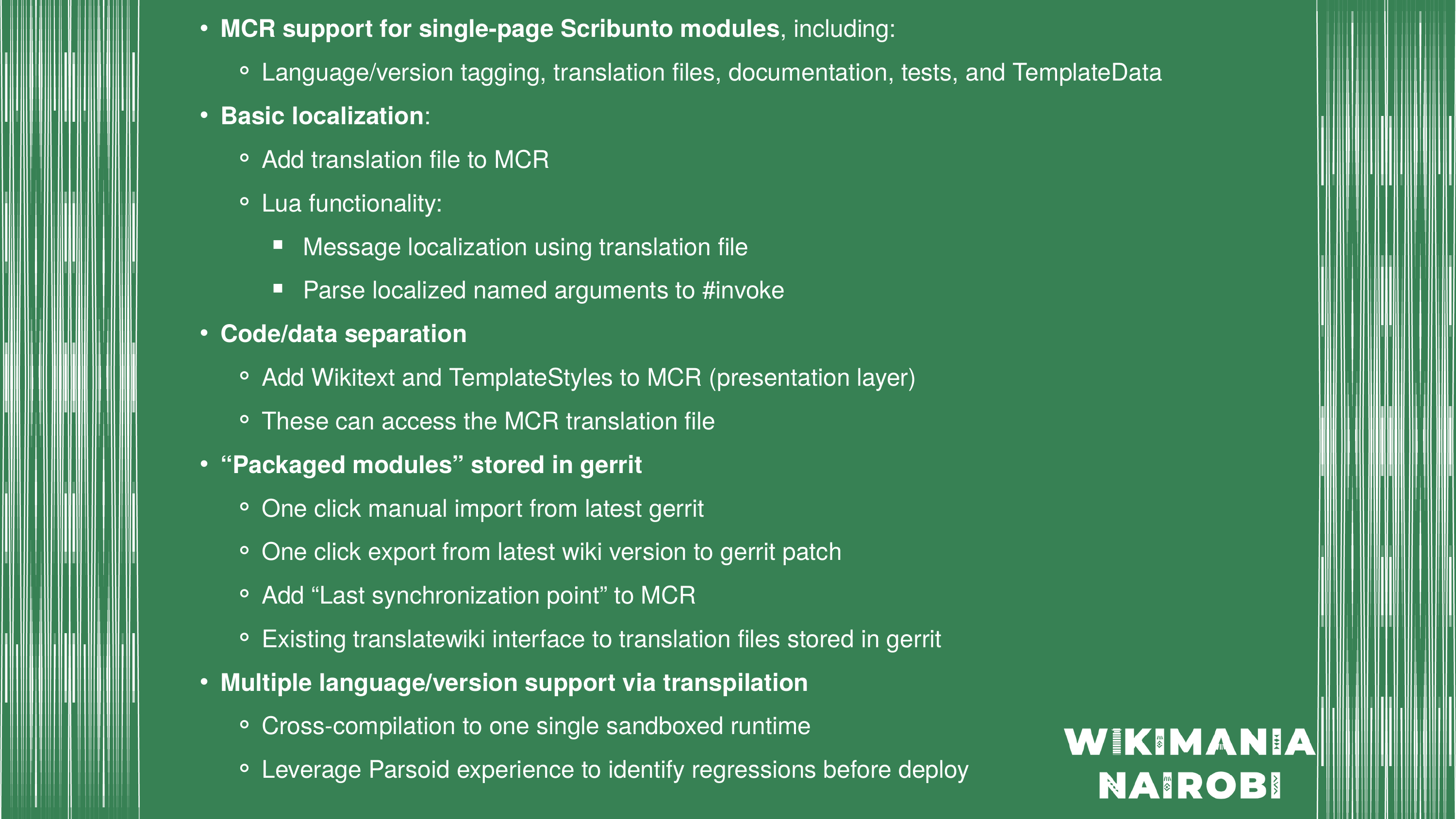

MCR support for single-page Scribunto modules, including:
Language/version tagging, translation files, documentation, tests, and TemplateData
Basic localization:
Add translation file to MCR
Lua functionality:
Message localization using translation file
Parse localized named arguments to #invoke
Code/data separation
Add Wikitext and TemplateStyles to MCR (presentation layer)
These can access the MCR translation file
“Packaged modules” stored in gerrit
One click manual import from latest gerrit
One click export from latest wiki version to gerrit patch
Add “Last synchronization point” to MCR
Existing translatewiki interface to translation files stored in gerrit
Multiple language/version support via transpilation
Cross-compilation to one single sandboxed runtime
Leverage Parsoid experience to identify regressions before deploy